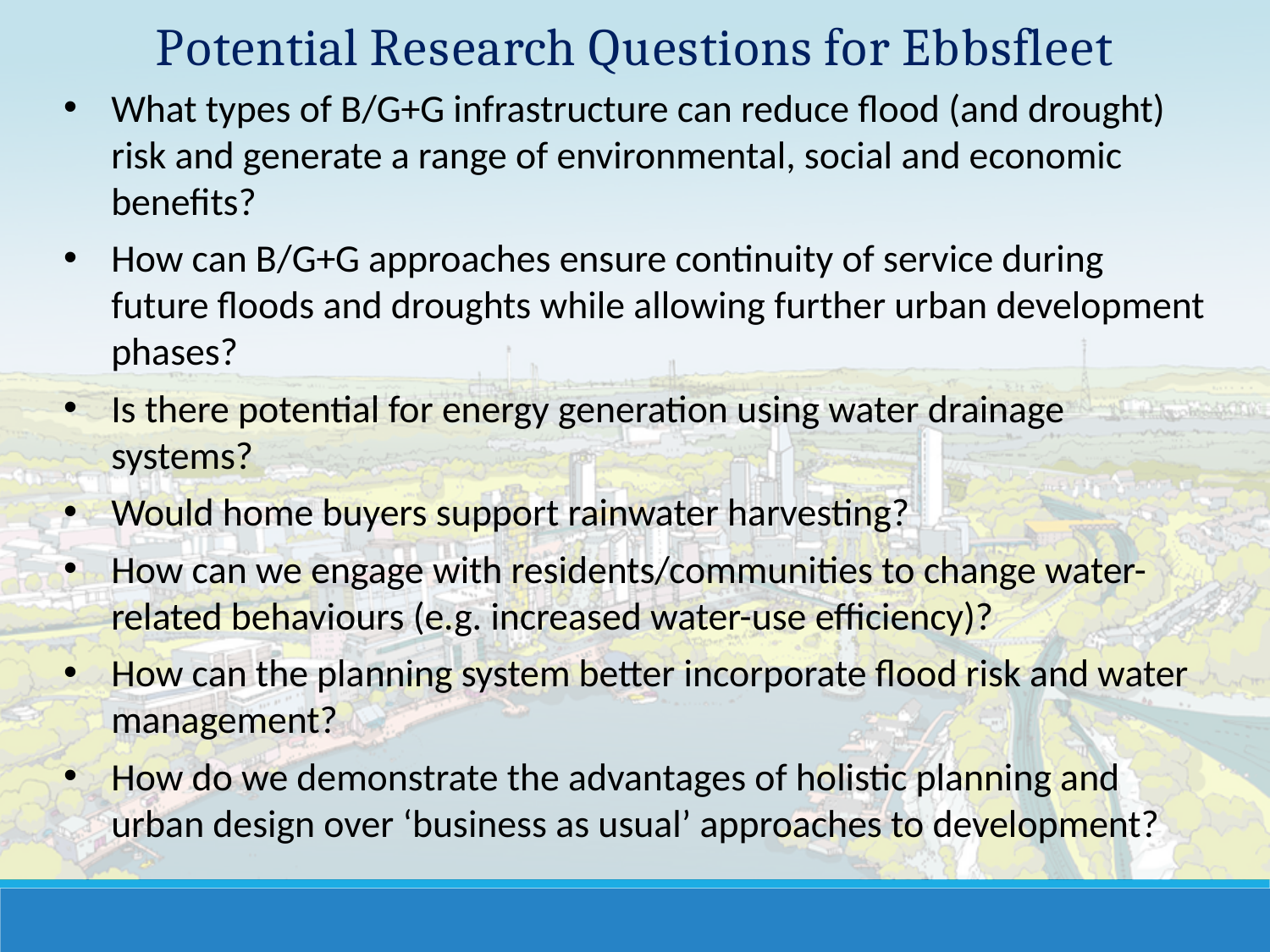

Potential Research Questions for Ebbsfleet
What types of B/G+G infrastructure can reduce flood (and drought) risk and generate a range of environmental, social and economic benefits?
How can B/G+G approaches ensure continuity of service during future floods and droughts while allowing further urban development phases?
Is there potential for energy generation using water drainage systems?
Would home buyers support rainwater harvesting?
How can we engage with residents/communities to change water-related behaviours (e.g. increased water-use efficiency)?
How can the planning system better incorporate flood risk and water management?
How do we demonstrate the advantages of holistic planning and urban design over ‘business as usual’ approaches to development?